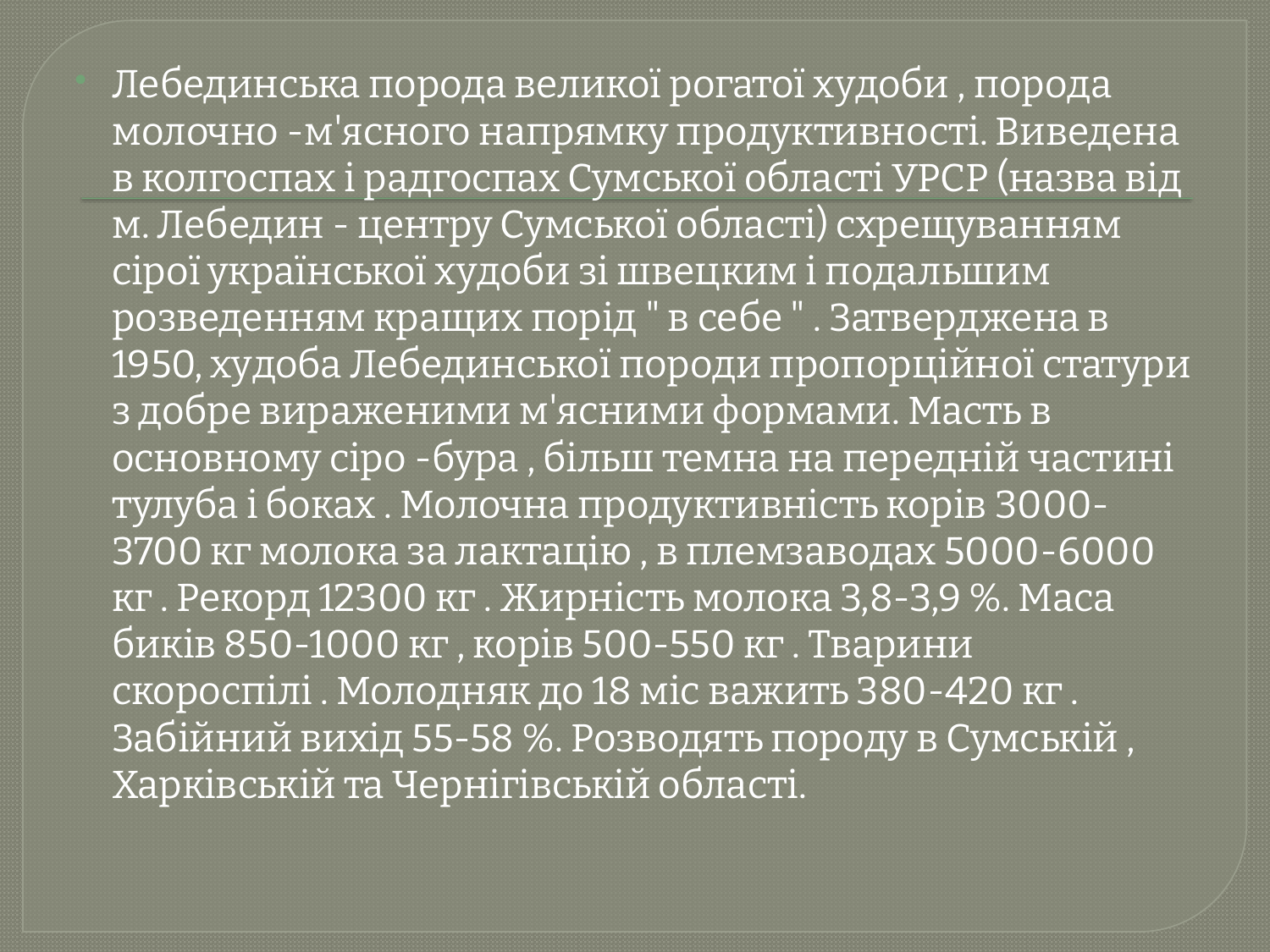

Лебединська порода великої рогатої худоби , порода молочно -м'ясного напрямку продуктивності. Виведена в колгоспах і радгоспах Сумської області УРСР (назва від м. Лебедин - центру Сумської області) схрещуванням сірої української худоби зі швецким і подальшим розведенням кращих порід " в себе " . Затверджена в 1950, худоба Лебединської породи пропорційної статури з добре вираженими м'ясними формами. Масть в основному сіро -бура , більш темна на передній частині тулуба і боках . Молочна продуктивність корів 3000-3700 кг молока за лактацію , в племзаводах 5000-6000 кг . Рекорд 12300 кг . Жирність молока 3,8-3,9 %. Маса биків 850-1000 кг , корів 500-550 кг . Тварини скороспілі . Молодняк до 18 міс важить 380-420 кг . Забійний вихід 55-58 %. Розводять породу в Сумській , Харківській та Чернігівській області.